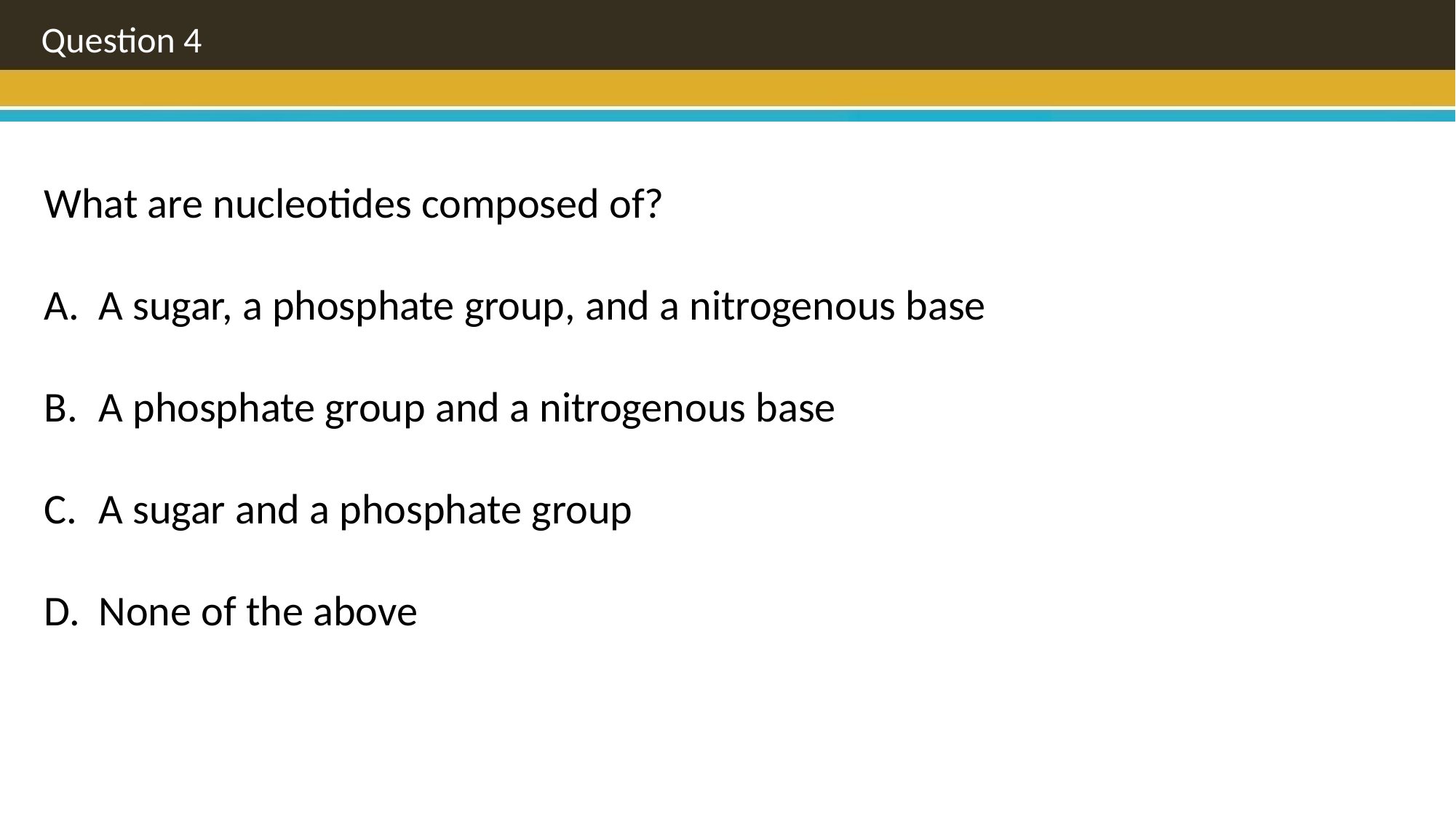

Question 4
What are nucleotides composed of?

A sugar, a phosphate group, and a nitrogenous base

A phosphate group and a nitrogenous base

A sugar and a phosphate group

None of the above